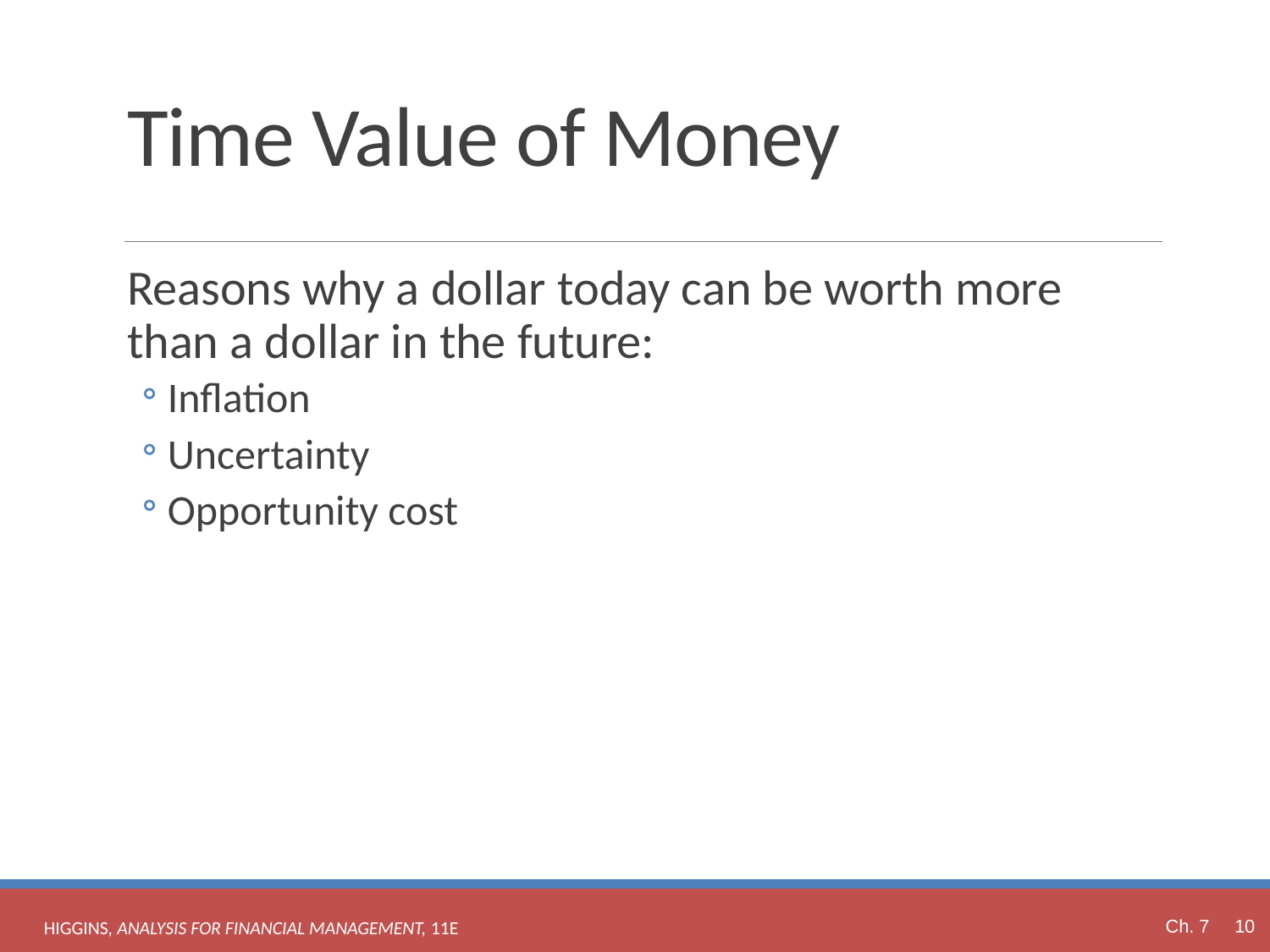

# Time Value of Money
Reasons why a dollar today can be worth more than a dollar in the future:
Inflation
Uncertainty
Opportunity cost

Ch. 7     10